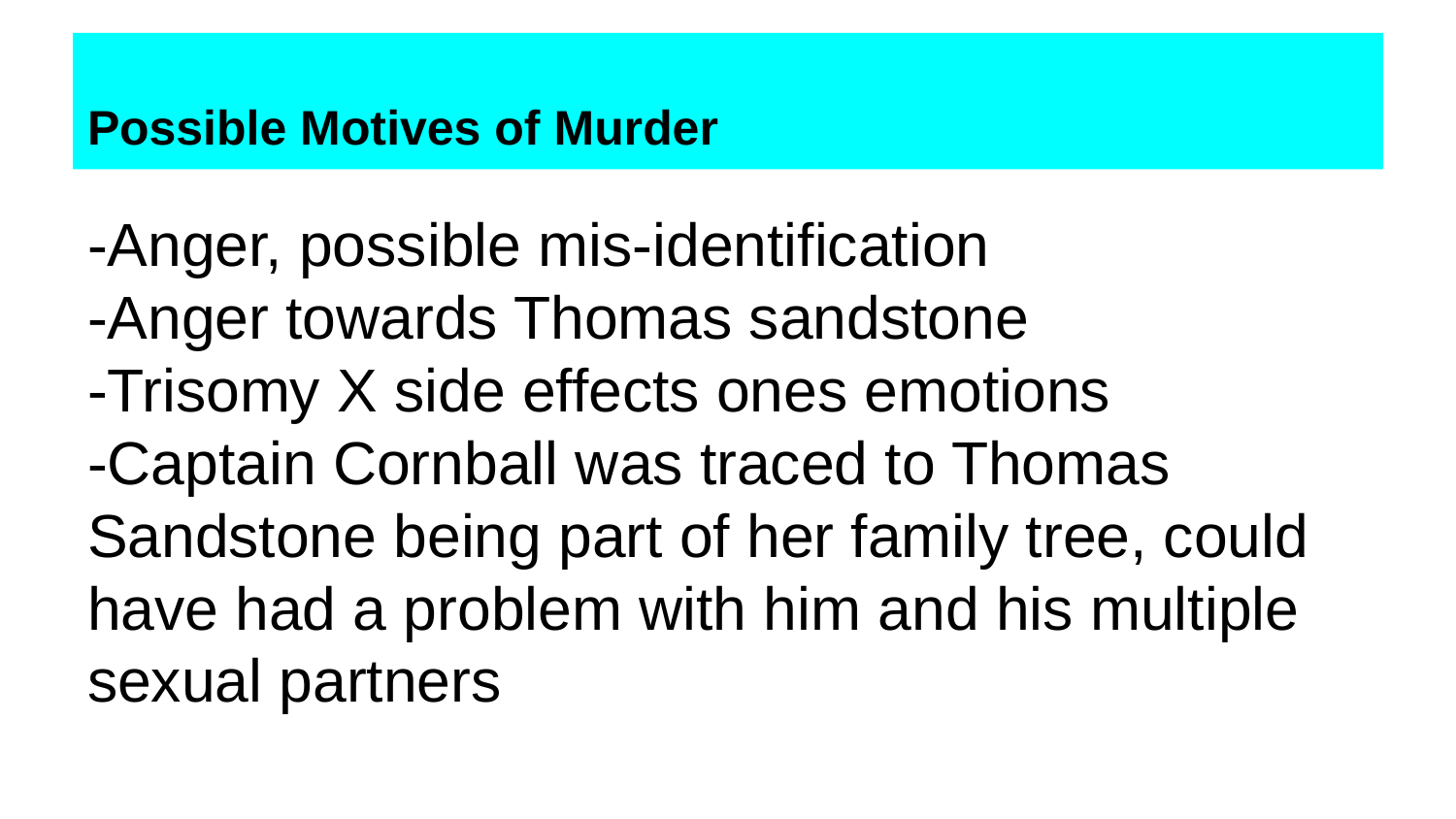

# Possible Motives of Murder
-Anger, possible mis-identification
-Anger towards Thomas sandstone
-Trisomy X side effects ones emotions
-Captain Cornball was traced to Thomas Sandstone being part of her family tree, could have had a problem with him and his multiple sexual partners